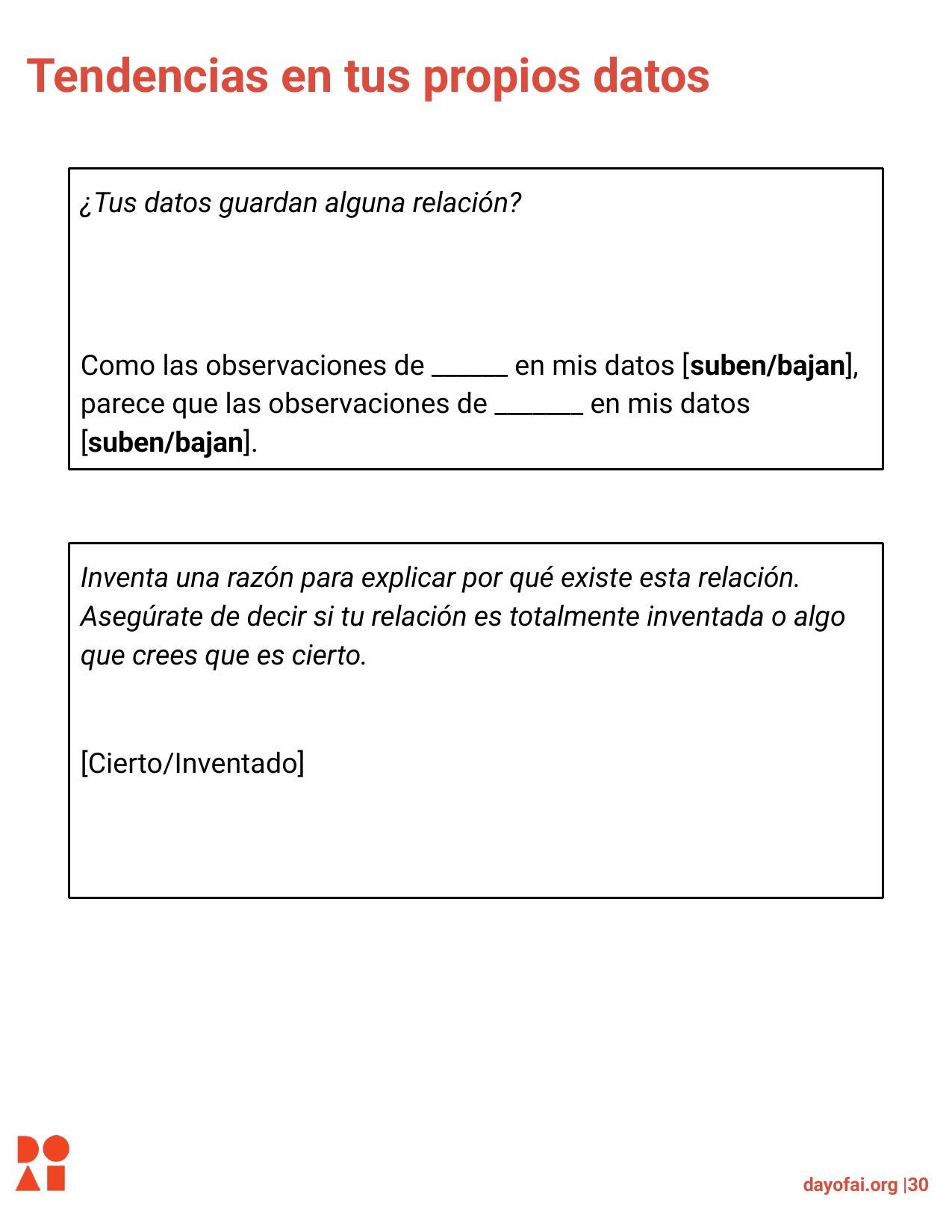

# Tendencias en tus propios datos
¿Tus datos guardan alguna relación?

Como las observaciones de ______ en mis datos [suben/bajan], parece que las observaciones de _______ en mis datos [suben/bajan].
Inventa una razón para explicar por qué existe esta relación. Asegúrate de decir si tu relación es totalmente inventada o algo que crees que es cierto.

[Cierto/Inventado]

dayofai.org |30